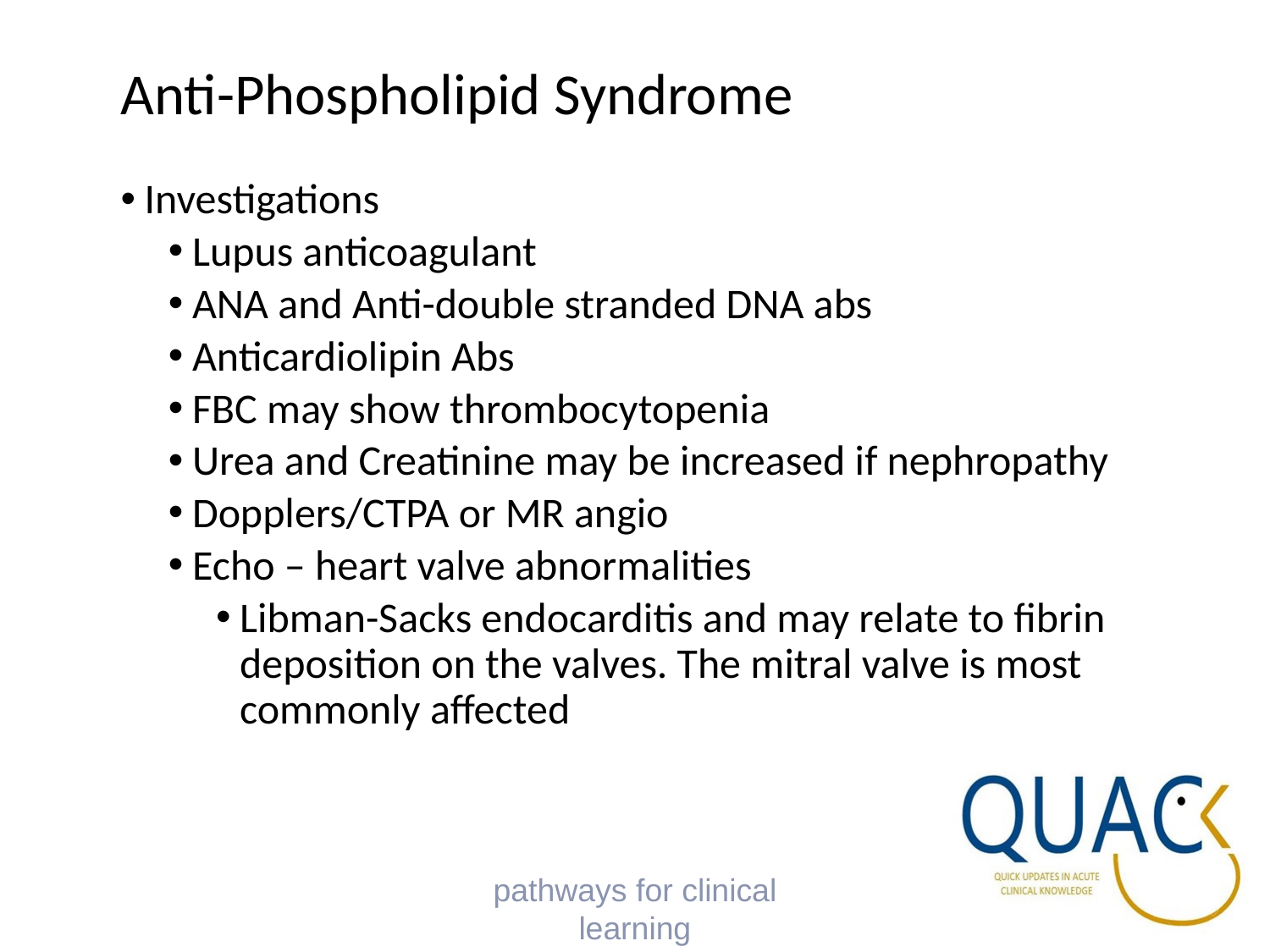

# Anti-Phospholipid Syndrome
Investigations
Lupus anticoagulant
ANA and Anti-double stranded DNA abs
Anticardiolipin Abs
FBC may show thrombocytopenia
Urea and Creatinine may be increased if nephropathy
Dopplers/CTPA or MR angio
Echo – heart valve abnormalities
Libman-Sacks endocarditis and may relate to fibrin deposition on the valves. The mitral valve is most commonly affected
pathways for clinical learning